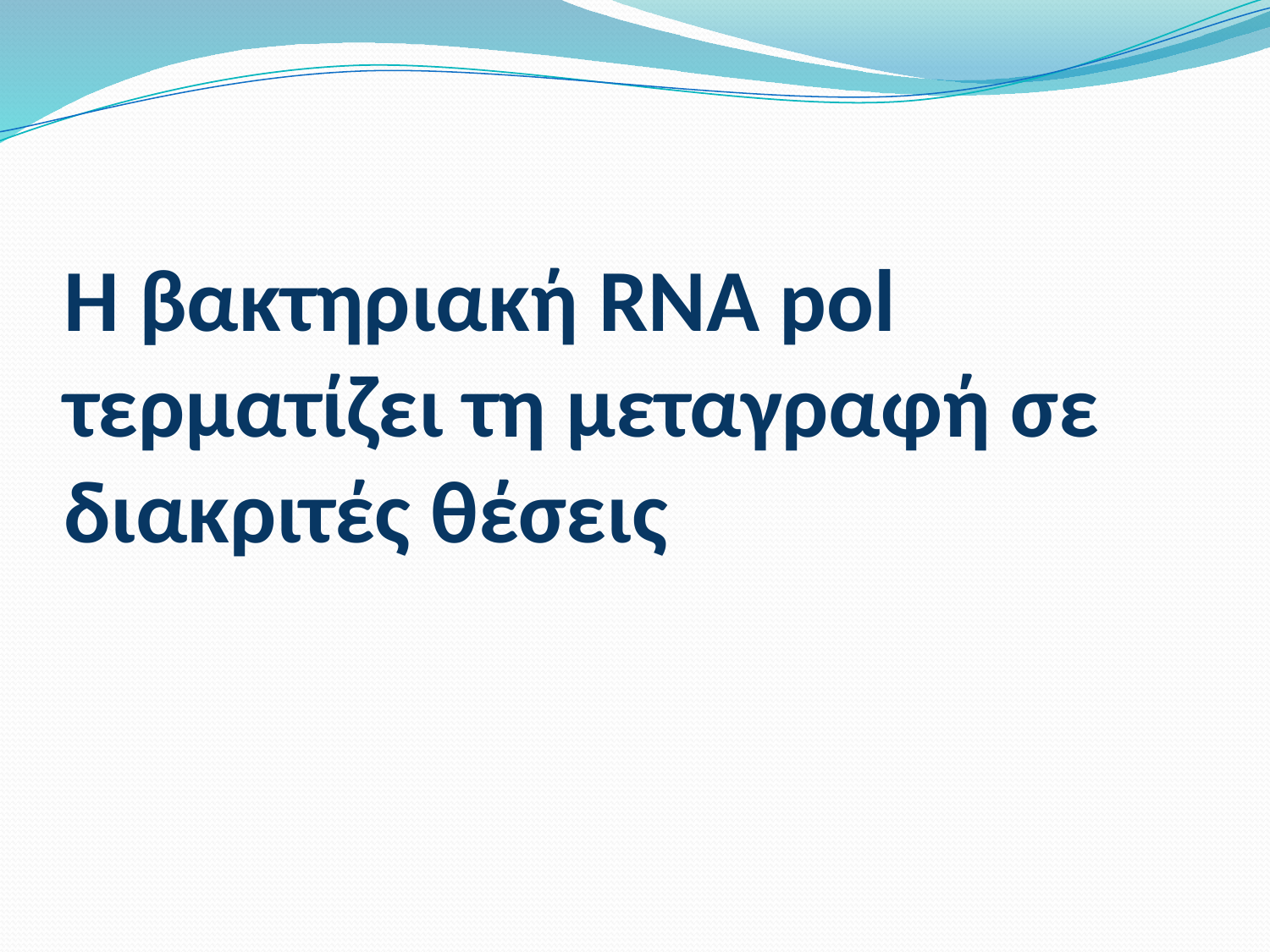

# Η βακτηριακή RNA pol τερματίζει τη μεταγραφή σε διακριτές θέσεις